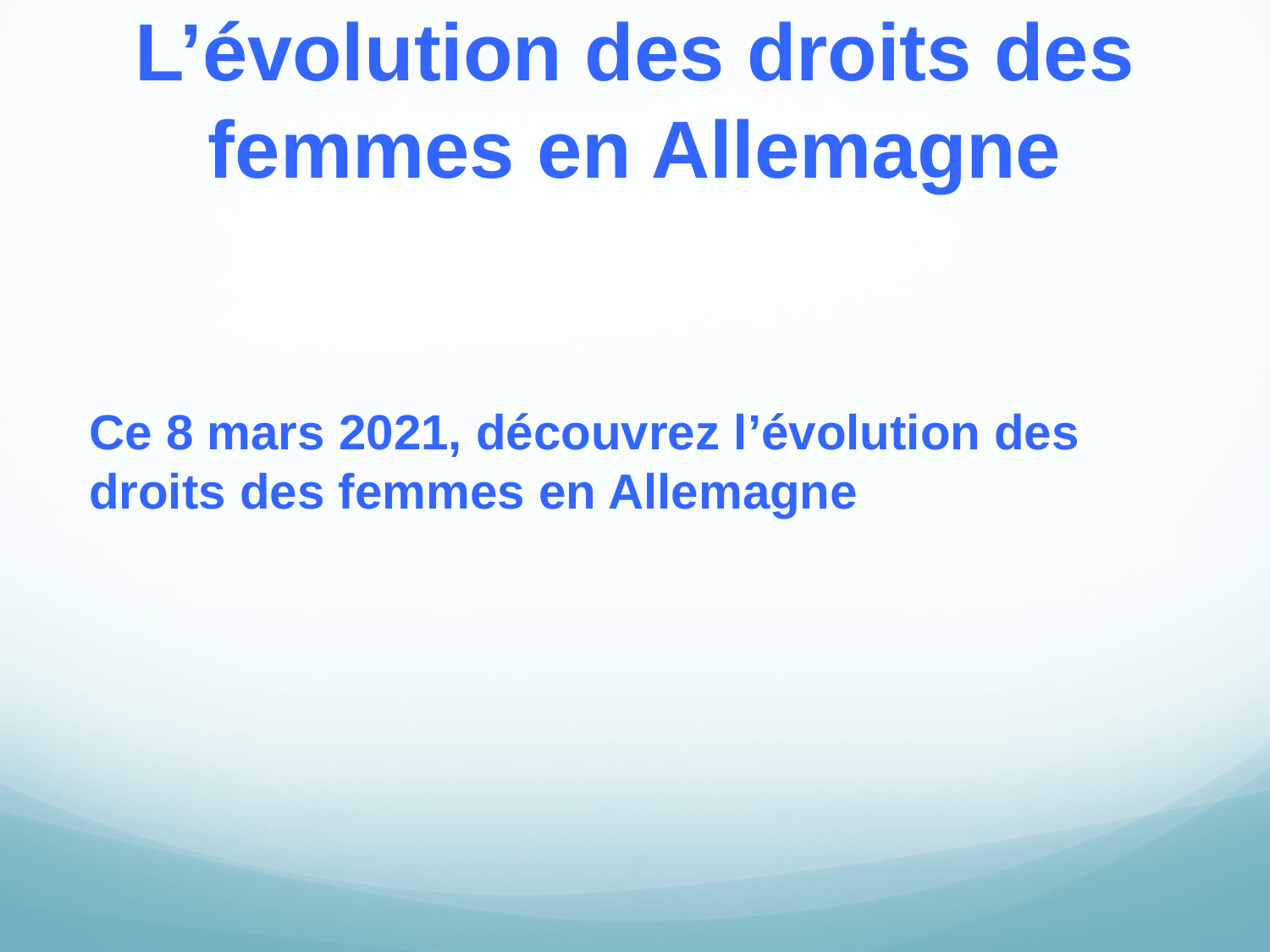

# L’évolution des droits des femmes en Allemagne

Ce 8 mars 2021, découvrez l’évolution des droits des femmes en Allemagne